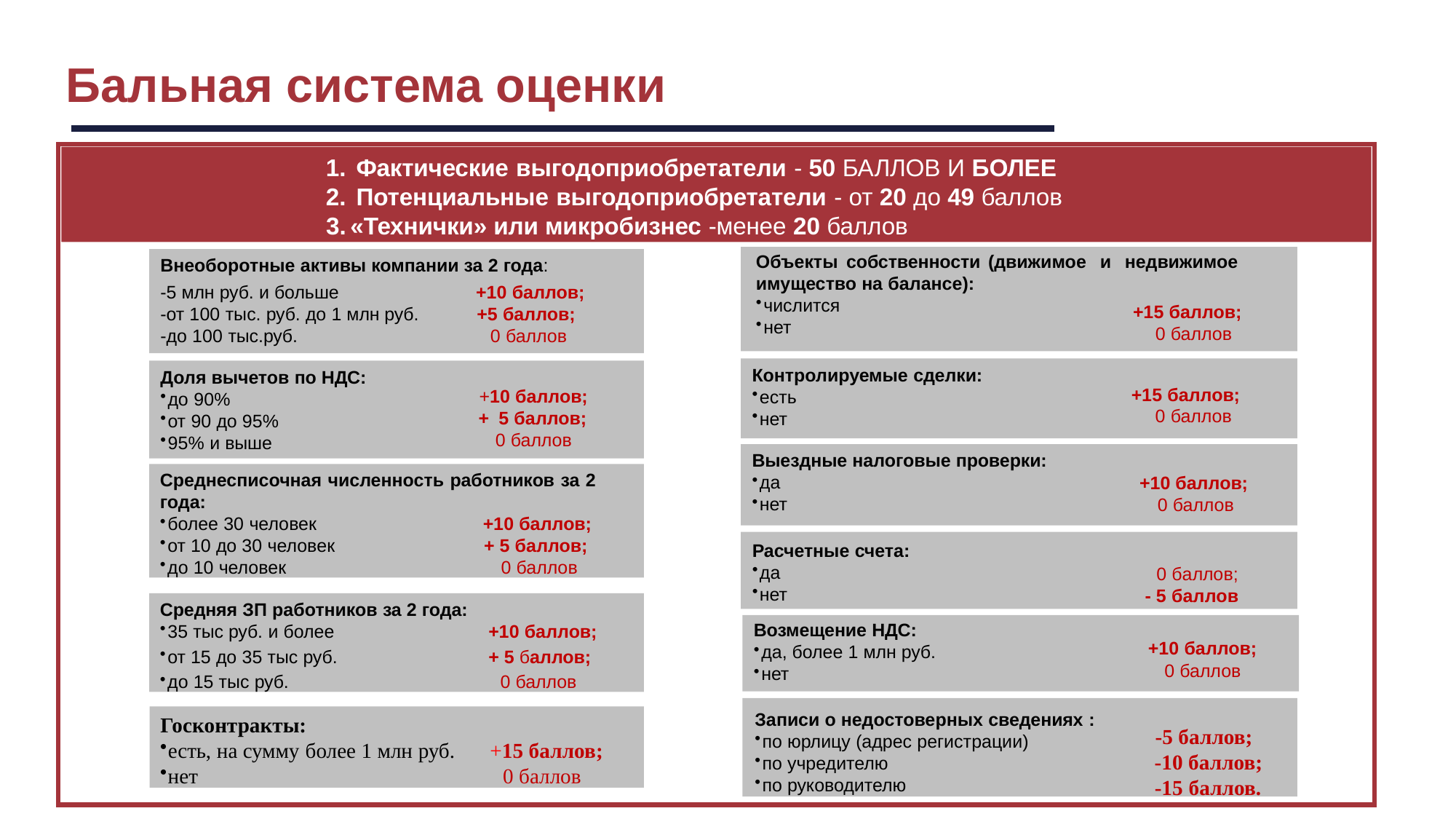

Бальная система оценки

Фактические выгодоприобретатели - 50 БАЛЛОВ И БОЛЕЕ
Потенциальные выгодоприобретатели - от 20 до 49 баллов
«Технички» или микробизнес -менее 20 баллов

Объекты собственности  имущество на балансе):
числится
нет
(движимое и недвижимое

Внеоборотные активы компании за 2 года:
-5 млн руб. и больше
-от 100 тыс. руб. до 1 млн руб.
-до 100 тыс.руб.
+10 баллов;
+5 баллов;
0 баллов
+15 баллов;
0 баллов

Контролируемые сделки:
есть
нет
Доля вычетов по НДС:
до 90%
от 90 до 95%
95% и выше
+15 баллов;
0 баллов
+10 баллов;
+ 5 баллов;
0 баллов

Выездные налоговые проверки:
да
нет
Среднесписочная численность работников за 2
года:
более 30 человек	+10 баллов;
от 10 до 30 человек	+ 5 баллов;
до 10 человек	0 баллов
+10 баллов;
0 баллов

Расчетные счета:
да
нет
0 баллов;
- 5 баллов
Средняя ЗП работников за 2 года:
35 тыс руб. и более	+10 баллов;
от 15 до 35 тыс руб.	+ 5 баллов;
до 15 тыс руб.	0 баллов

Возмещение НДС:
да, более 1 млн руб.
нет
+10 баллов;
0 баллов

Записи о недостоверных сведениях :
по юрлицу (адрес регистрации)
по учредителю
по руководителю
-5 баллов;
-10 баллов;
-15 баллов.
Госконтракты:
есть, на сумму более 1 млн руб.	+15 баллов;
нет	0 баллов